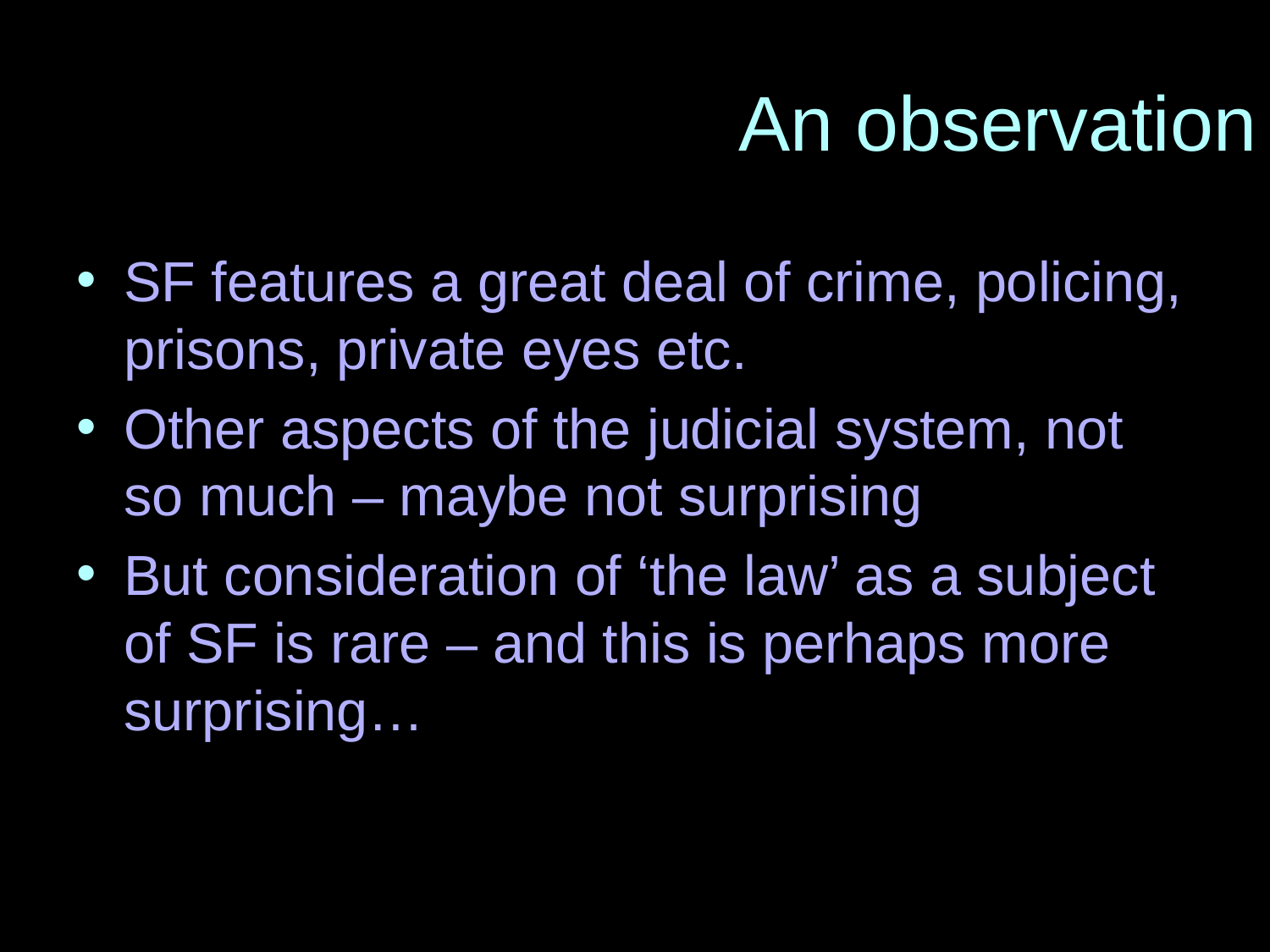

# An observation
SF features a great deal of crime, policing, prisons, private eyes etc.
Other aspects of the judicial system, not so much – maybe not surprising
But consideration of ‘the law’ as a subject of SF is rare – and this is perhaps more surprising…